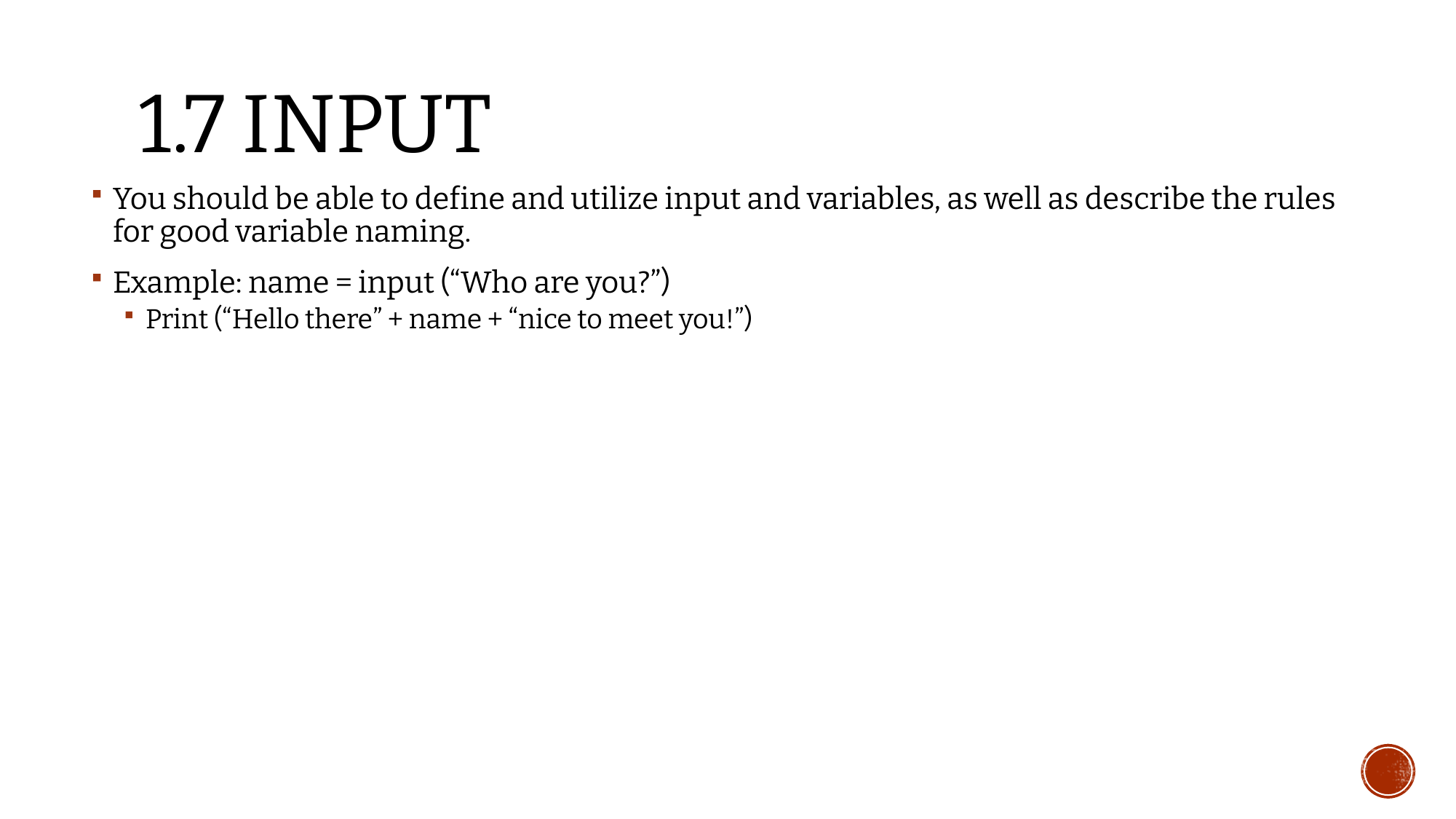

# 1.7 Input
You should be able to define and utilize input and variables, as well as describe the rules for good variable naming.
Example: name = input (“Who are you?”)
Print (“Hello there” + name + “nice to meet you!”)